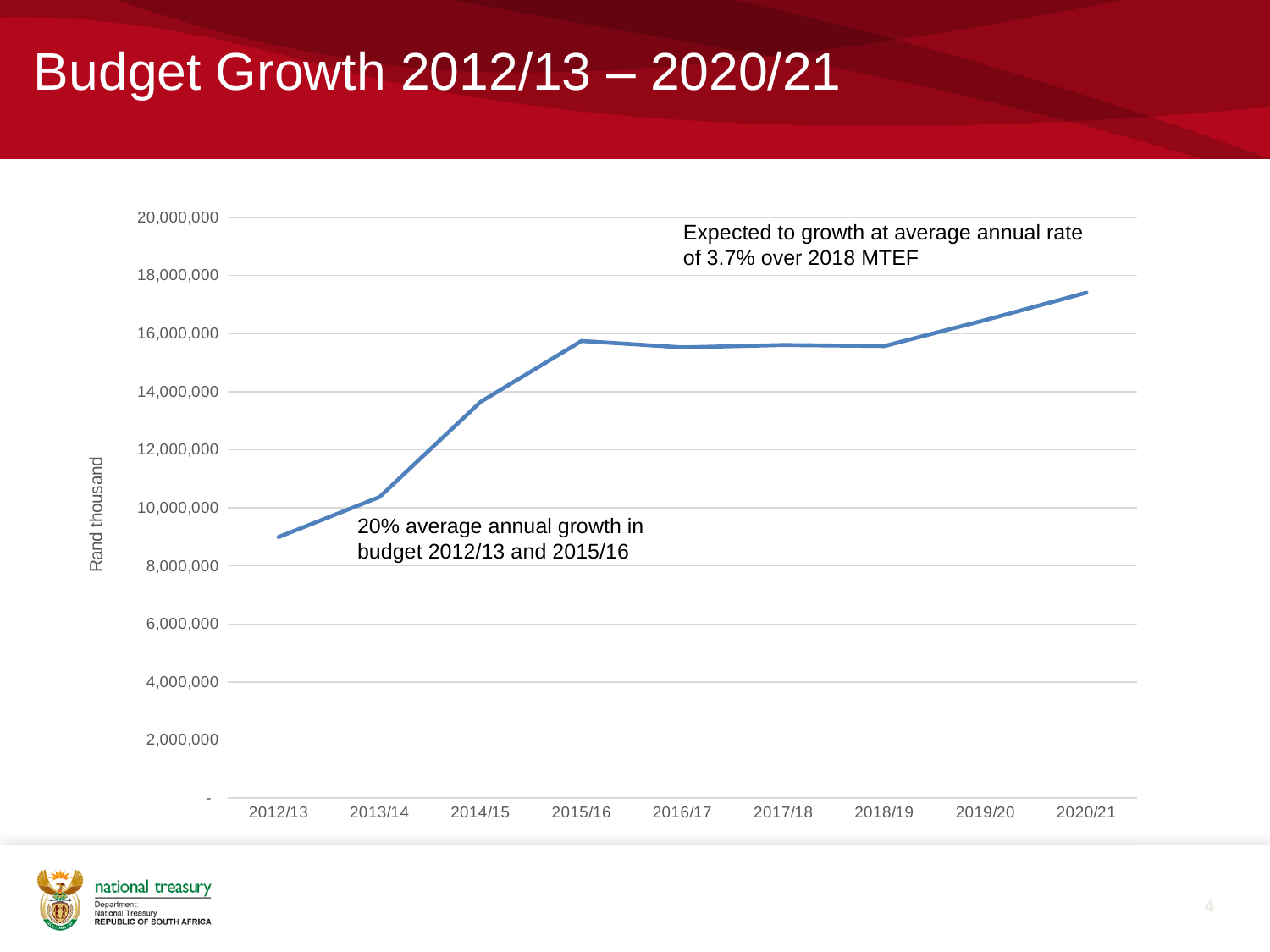

# Budget Growth 2012/13 – 2020/21

### Chart

| Category | Budget |
|---|---|
| 2012/13 | 8993162.0 |
| 2013/14 | 10375554.0 |
| 2014/15 | 13647401.0 |
| 2015/16 | 15746530.0 |
| 2016/17 | 15524597.0 |
| 2017/18 | 15607449.0 |
| 2018/19 | 15571518.0 |
| 2019/20 | 16466578.999999996 |
| 2020/21 | 17408984.0 |
Expected to growth at average annual rate of 3.7% over 2018 MTEF
20% average annual growth in budget 2012/13 and 2015/16
4